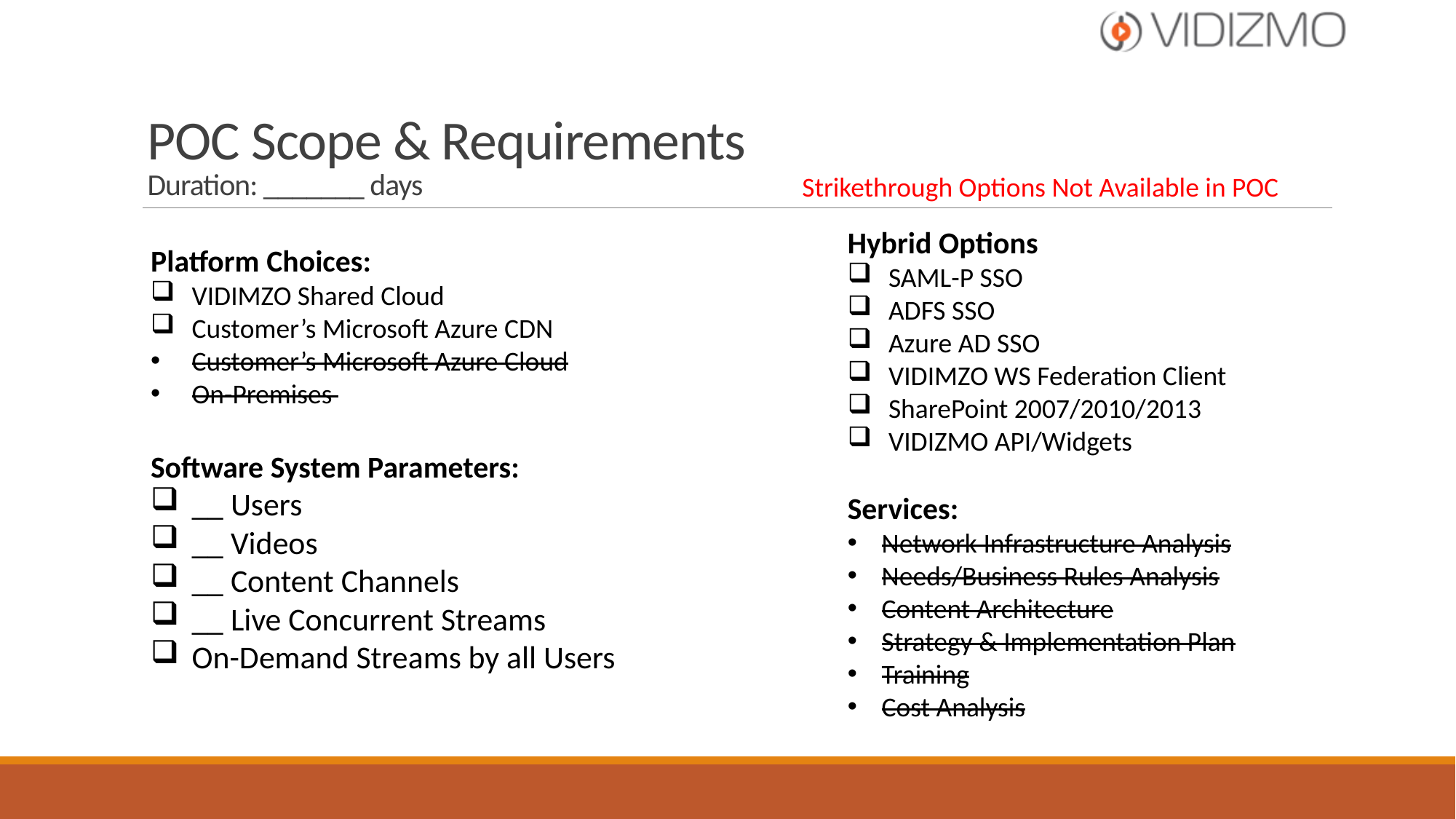

# POC Scope & Requirements Duration: _______ days
Strikethrough Options Not Available in POC
Hybrid Options
SAML-P SSO
ADFS SSO
Azure AD SSO
VIDIMZO WS Federation Client
SharePoint 2007/2010/2013
VIDIZMO API/Widgets

Services:
Network Infrastructure Analysis
Needs/Business Rules Analysis
Content Architecture
Strategy & Implementation Plan
Training
Cost Analysis

Platform Choices:
VIDIMZO Shared Cloud
Customer’s Microsoft Azure CDN
Customer’s Microsoft Azure Cloud
On-Premises

Software System Parameters:
__ Users
__ Videos
__ Content Channels
__ Live Concurrent Streams
On-Demand Streams by all Users